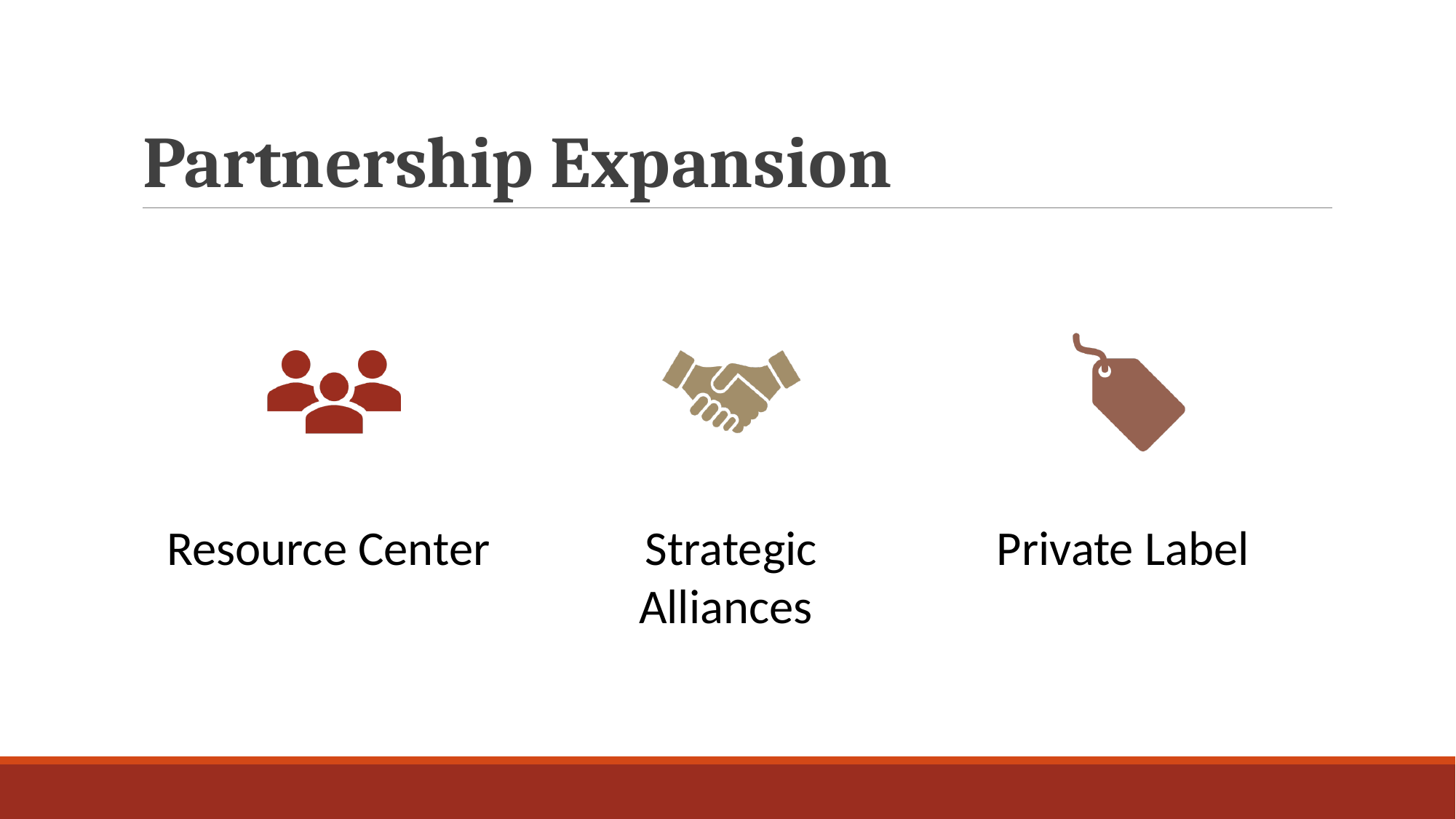

# Partnership Expansion
Resource Center
Strategic Alliances
Private Label